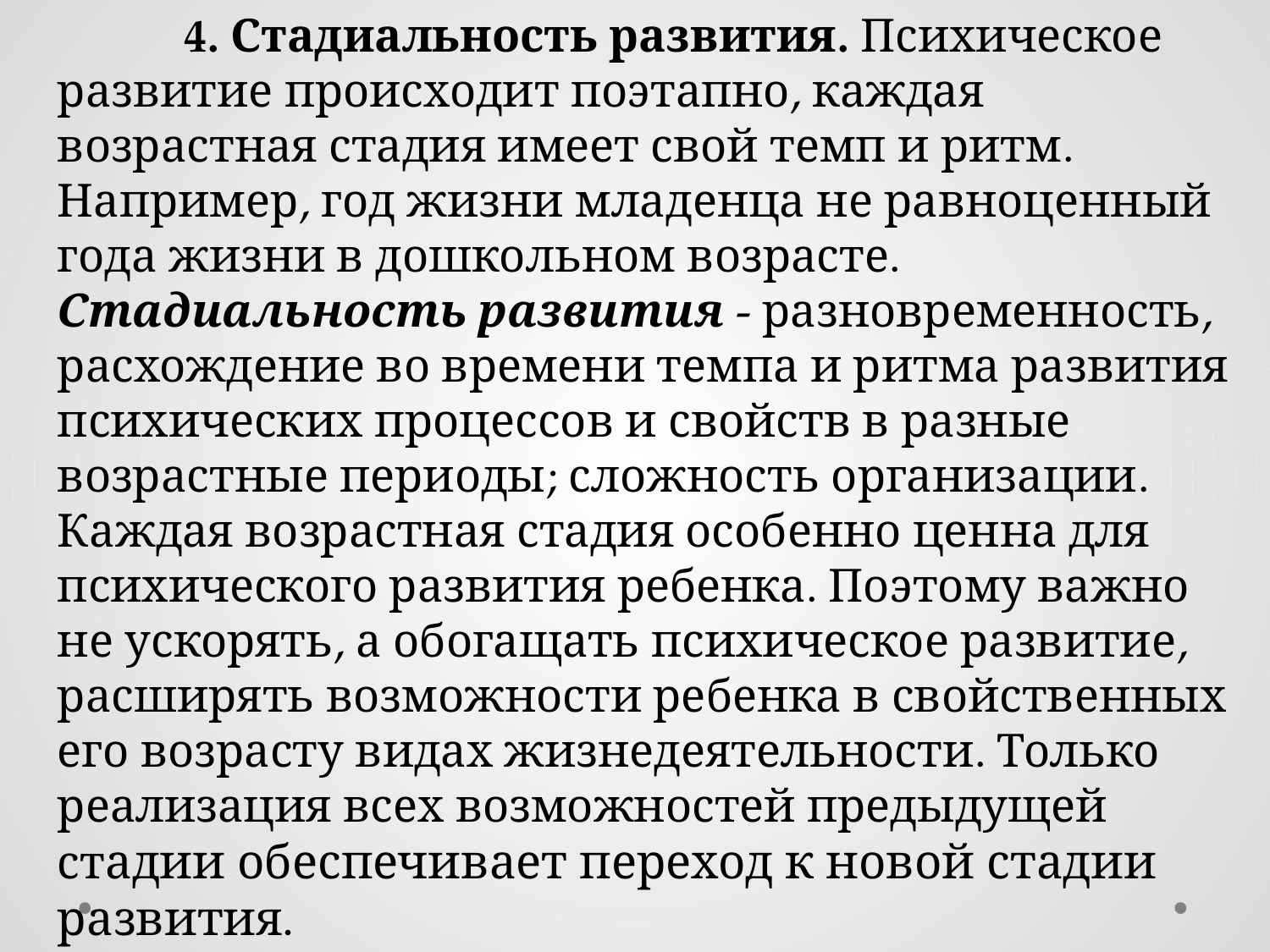

4. Стадиальность развития. Психическое развитие происходит поэтапно, каждая возрастная стадия имеет свой темп и ритм. Например, год жизни младенца не равноценный года жизни в дошкольном возрасте.
Стадиальность развития - разновременность, расхождение во времени темпа и ритма развития психических процессов и свойств в разные возрастные периоды; сложность организации.
Каждая возрастная стадия особенно ценна для психического развития ребенка. Поэтому важно не ускорять, а обогащать психическое развитие, расширять возможности ребенка в свойственных его возрасту видах жизнедеятельности. Только реализация всех возможностей предыдущей стадии обеспечивает переход к новой стадии развития.